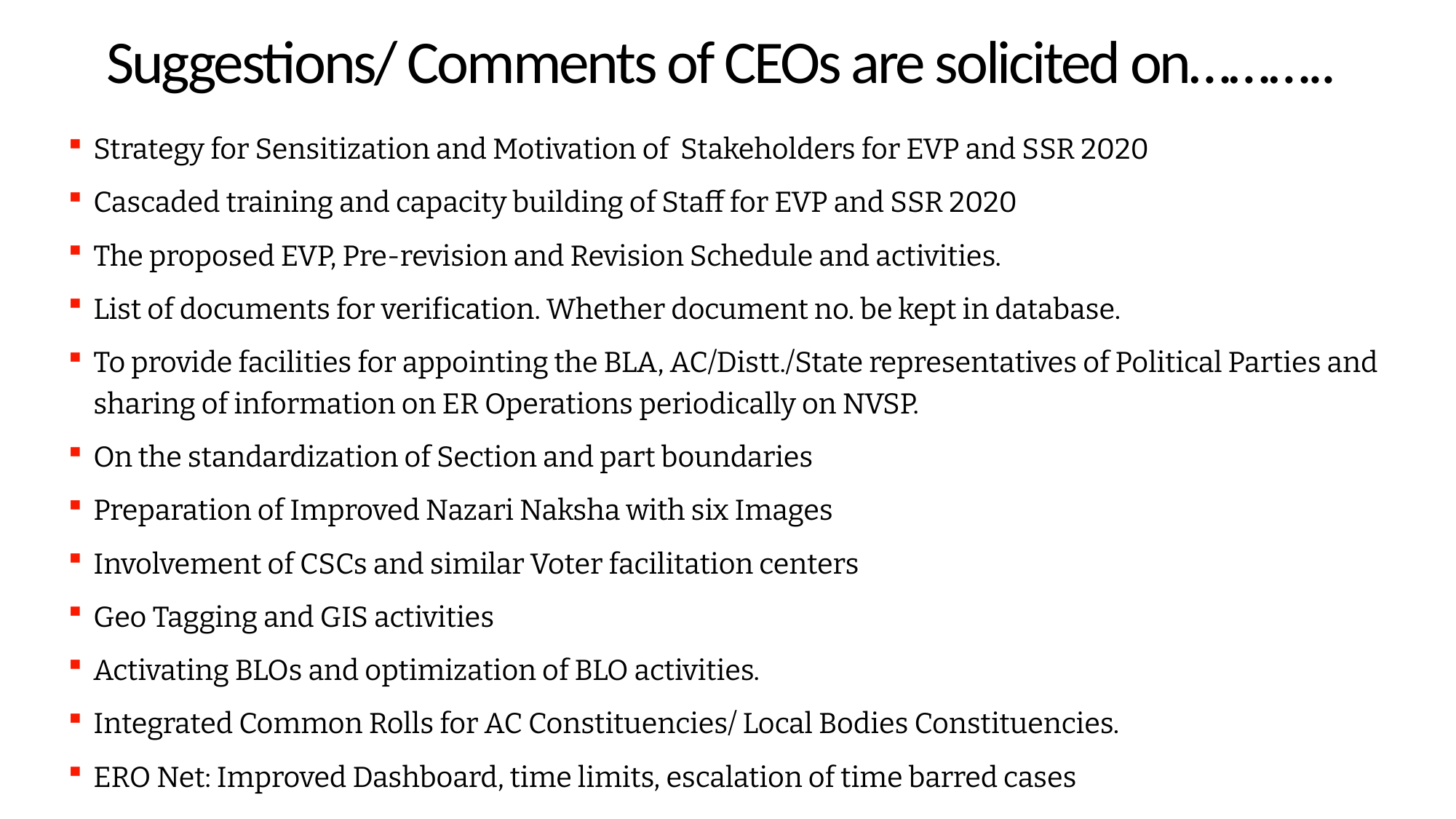

# Suggestions/ Comments of CEOs are solicited on………..
Strategy for Sensitization and Motivation of  Stakeholders for EVP and SSR 2020
Cascaded training and capacity building of Staff for EVP and SSR 2020
The proposed EVP, Pre-revision and Revision Schedule and activities.
List of documents for verification. Whether document no. be kept in database.
To provide facilities for appointing the BLA, AC/Distt./State representatives of Political Parties and sharing of information on ER Operations periodically on NVSP.
On the standardization of Section and part boundaries
Preparation of Improved Nazari Naksha with six Images
Involvement of CSCs and similar Voter facilitation centers
Geo Tagging and GIS activities
Activating BLOs and optimization of BLO activities.
Integrated Common Rolls for AC Constituencies/ Local Bodies Constituencies.
ERO Net: Improved Dashboard, time limits, escalation of time barred cases